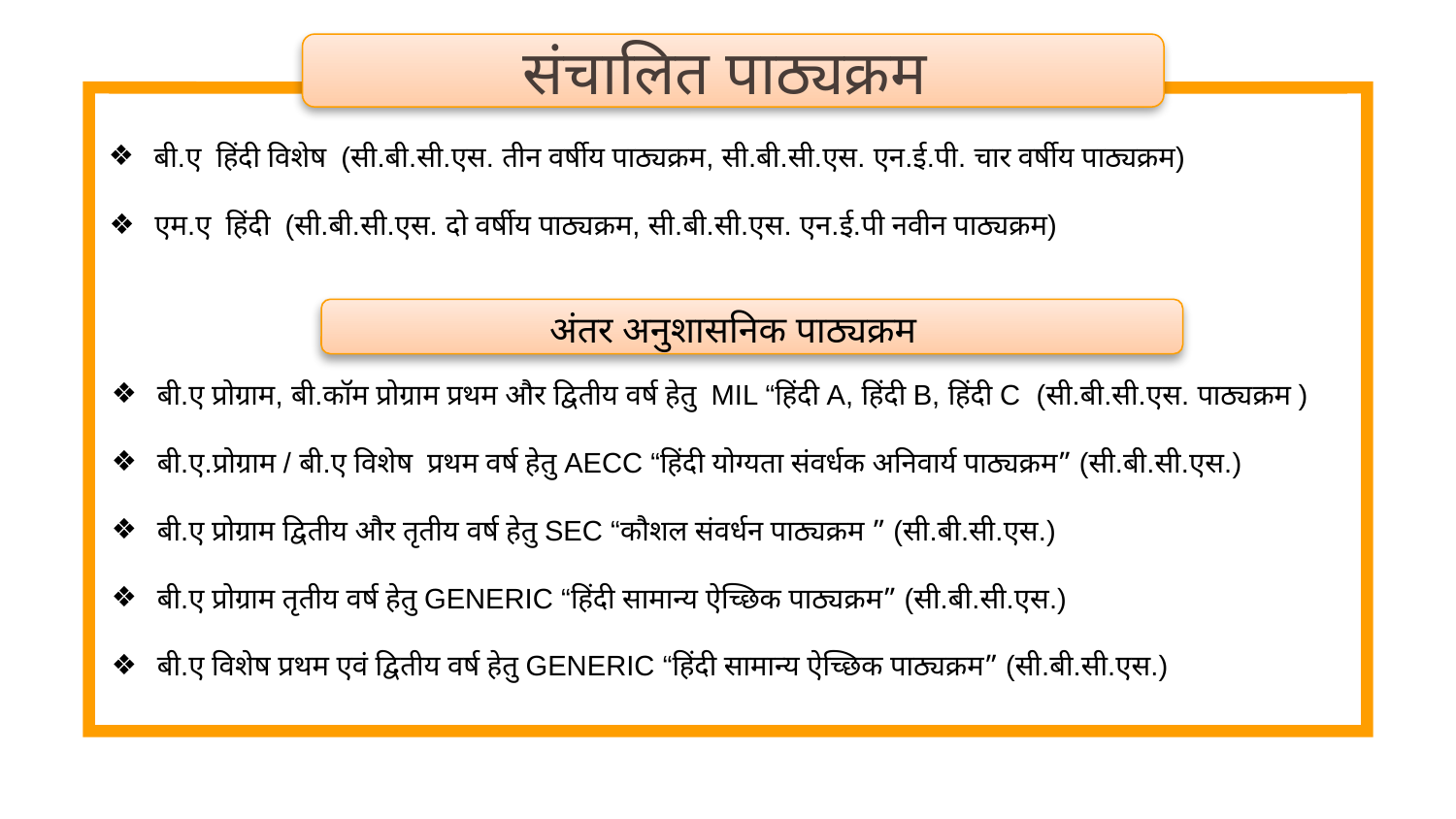

संचालित पाठ्यक्रम

बी.ए  हिंदी विशेष  (सी.बी.सी.एस. तीन वर्षीय पाठ्यक्रम, सी.बी.सी.एस. एन.ई.पी. चार वर्षीय पाठ्यक्रम)
एम.ए  हिंदी  (सी.बी.सी.एस. दो वर्षीय पाठ्यक्रम, सी.बी.सी.एस. एन.ई.पी नवीन पाठ्यक्रम)

अंतर अनुशासनिक पाठ्यक्रम
बी.ए प्रोग्राम, बी.कॉम प्रोग्राम प्रथम और द्वितीय वर्ष हेतु  MIL “हिंदी A, हिंदी B, हिंदी C  (सी.बी.सी.एस. पाठ्यक्रम )

बी.ए.प्रोग्राम / बी.ए विशेष  प्रथम वर्ष हेतु AECC “हिंदी योग्यता संवर्धक अनिवार्य पाठ्यक्रम” (सी.बी.सी.एस.)

बी.ए प्रोग्राम द्वितीय और तृतीय वर्ष हेतु SEC “कौशल संवर्धन पाठ्यक्रम ” (सी.बी.सी.एस.)

बी.ए प्रोग्राम तृतीय वर्ष हेतु GENERIC “हिंदी सामान्य ऐच्छिक पाठ्यक्रम” (सी.बी.सी.एस.)

बी.ए विशेष प्रथम एवं द्वितीय वर्ष हेतु GENERIC “हिंदी सामान्य ऐच्छिक पाठ्यक्रम” (सी.बी.सी.एस.)